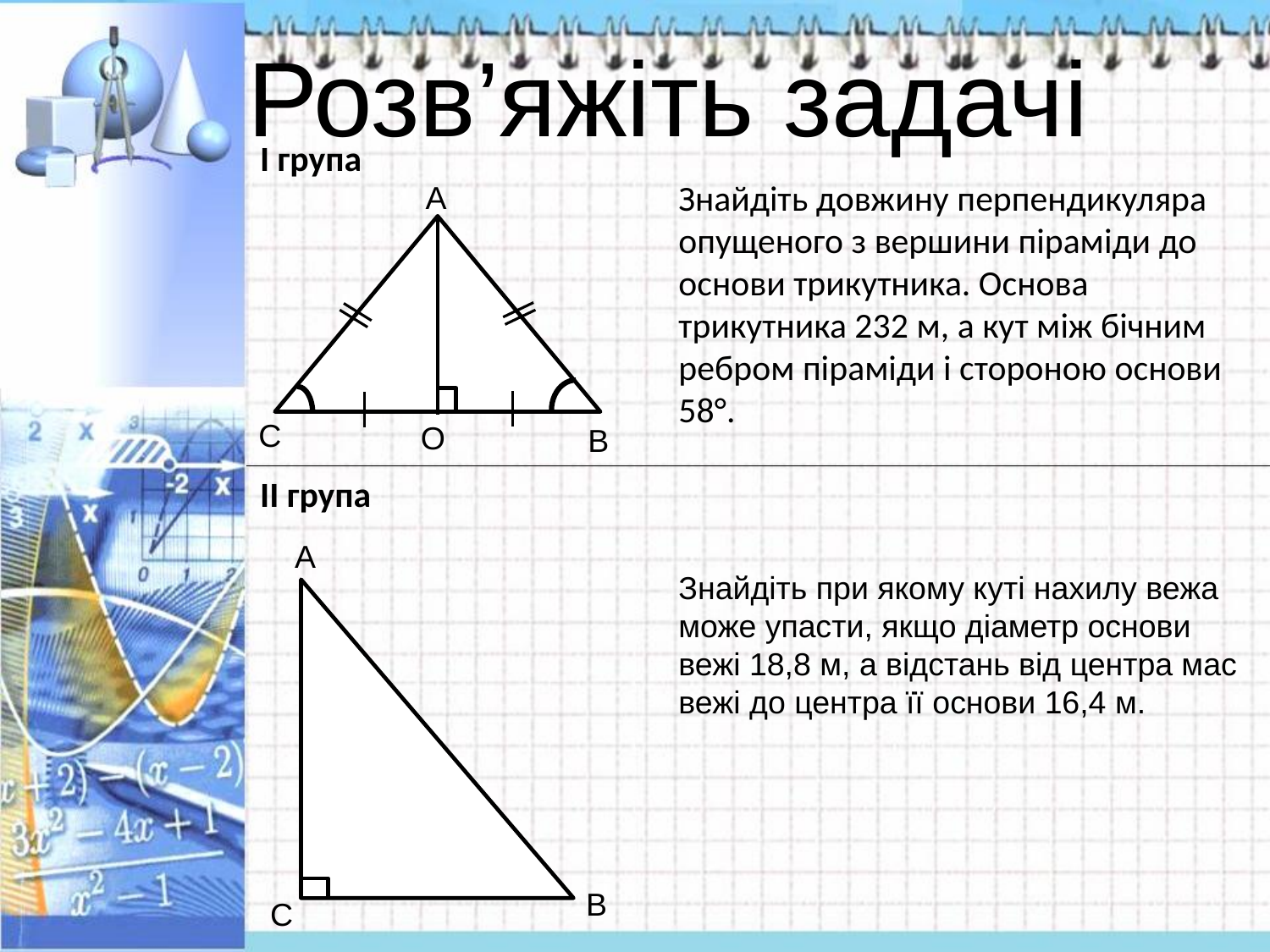

Розв’яжіть задачі
І група
Знайдіть довжину перпендикуляра опущеного з вершини піраміди до основи трикутника. Основа трикутника 232 м, а кут між бічним ребром піраміди і стороною основи 58°.
А

С
О
В
II група
А
Знайдіть при якому куті нахилу вежа може упасти, якщо діаметр основи вежі 18,8 м, а відстань від центра мас вежі до центра її основи 16,4 м.

В
С